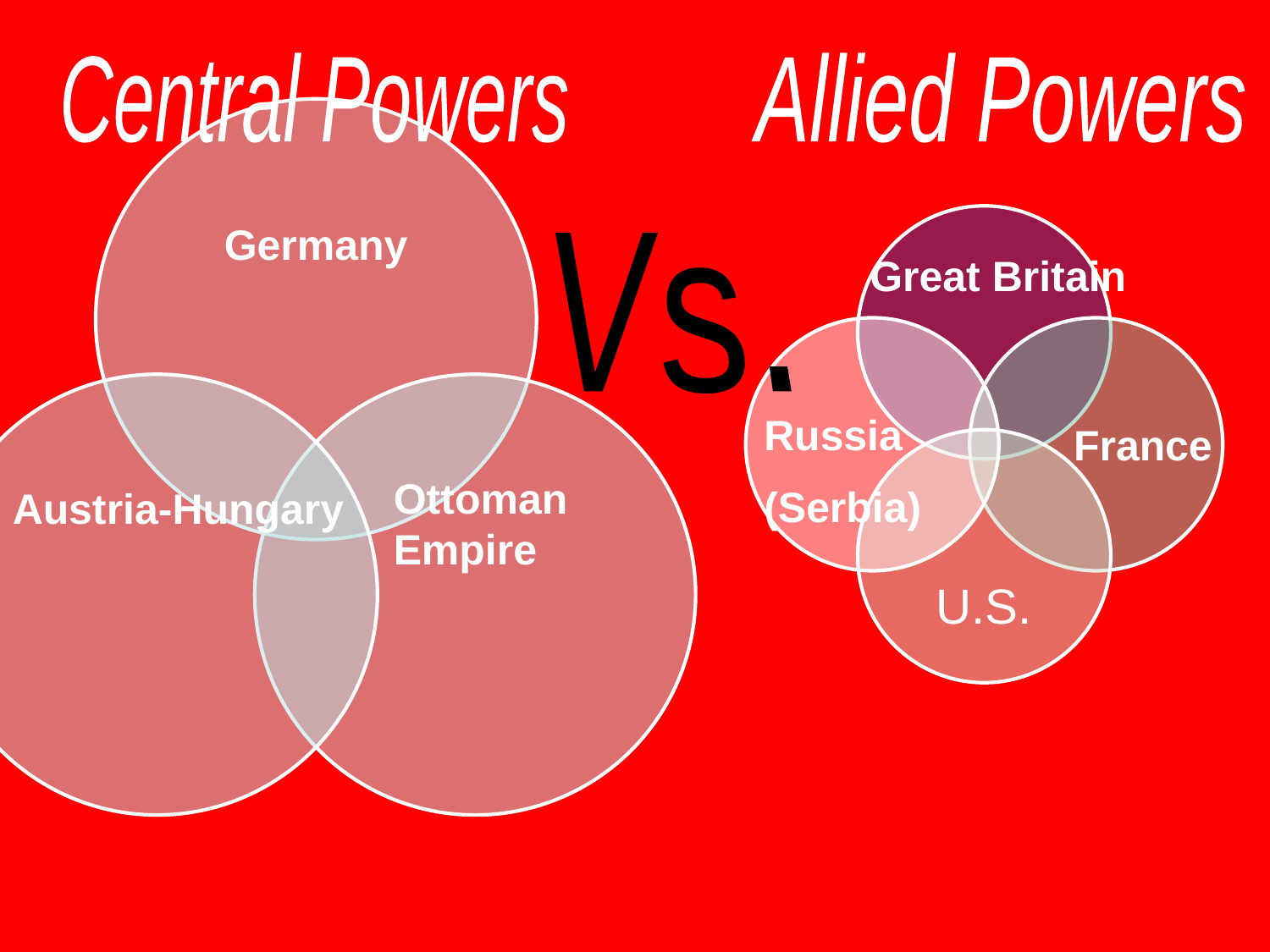

Central Powers
Allied Powers

U.S.

Germany
Vs.
Great Britain
Russia
(Serbia)
France
Ottoman Empire
Austria-Hungary